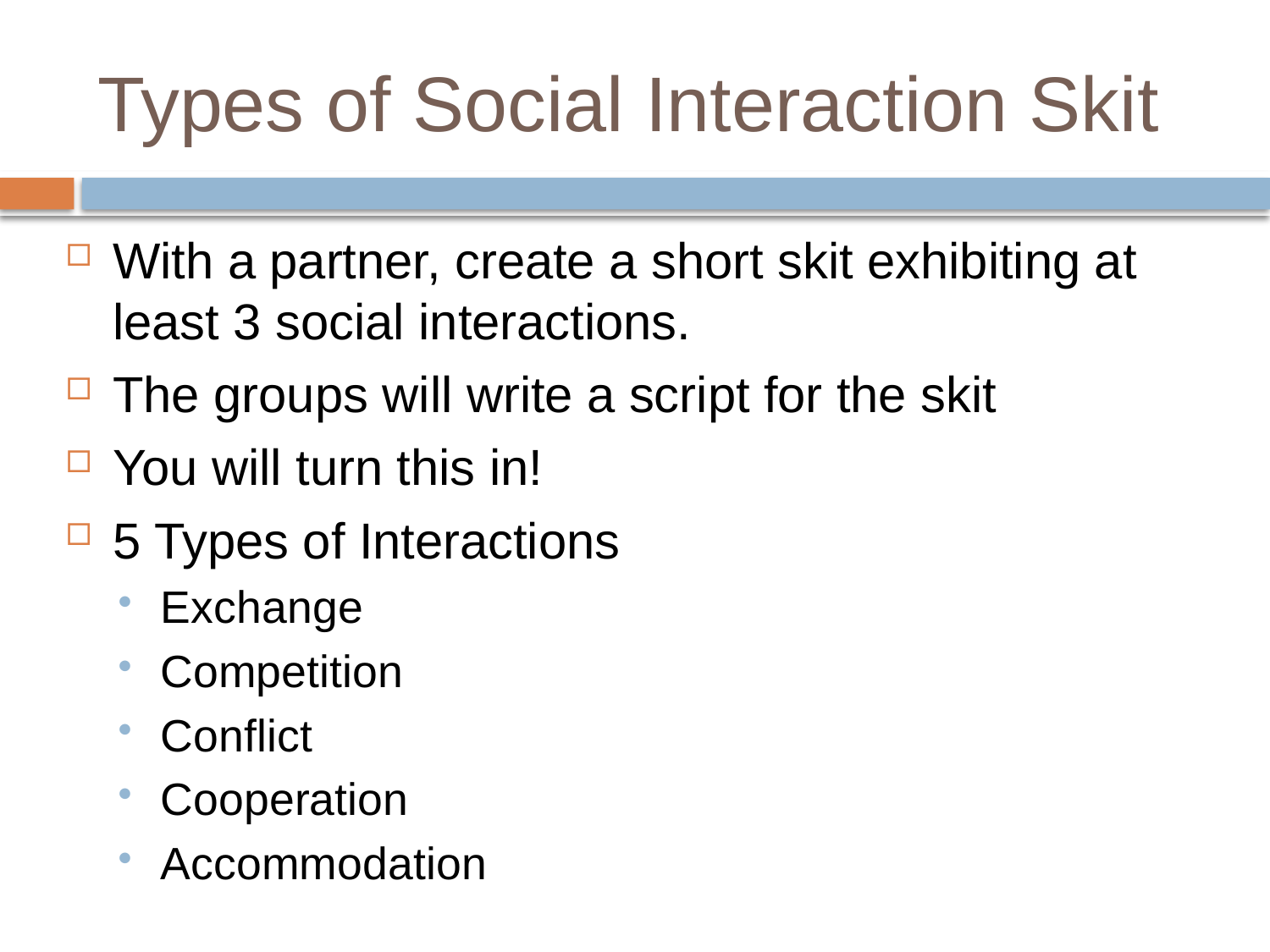

# Types of Social Interaction Skit
With a partner, create a short skit exhibiting at least 3 social interactions.
The groups will write a script for the skit
You will turn this in!
5 Types of Interactions
Exchange
Competition
Conflict
Cooperation
Accommodation